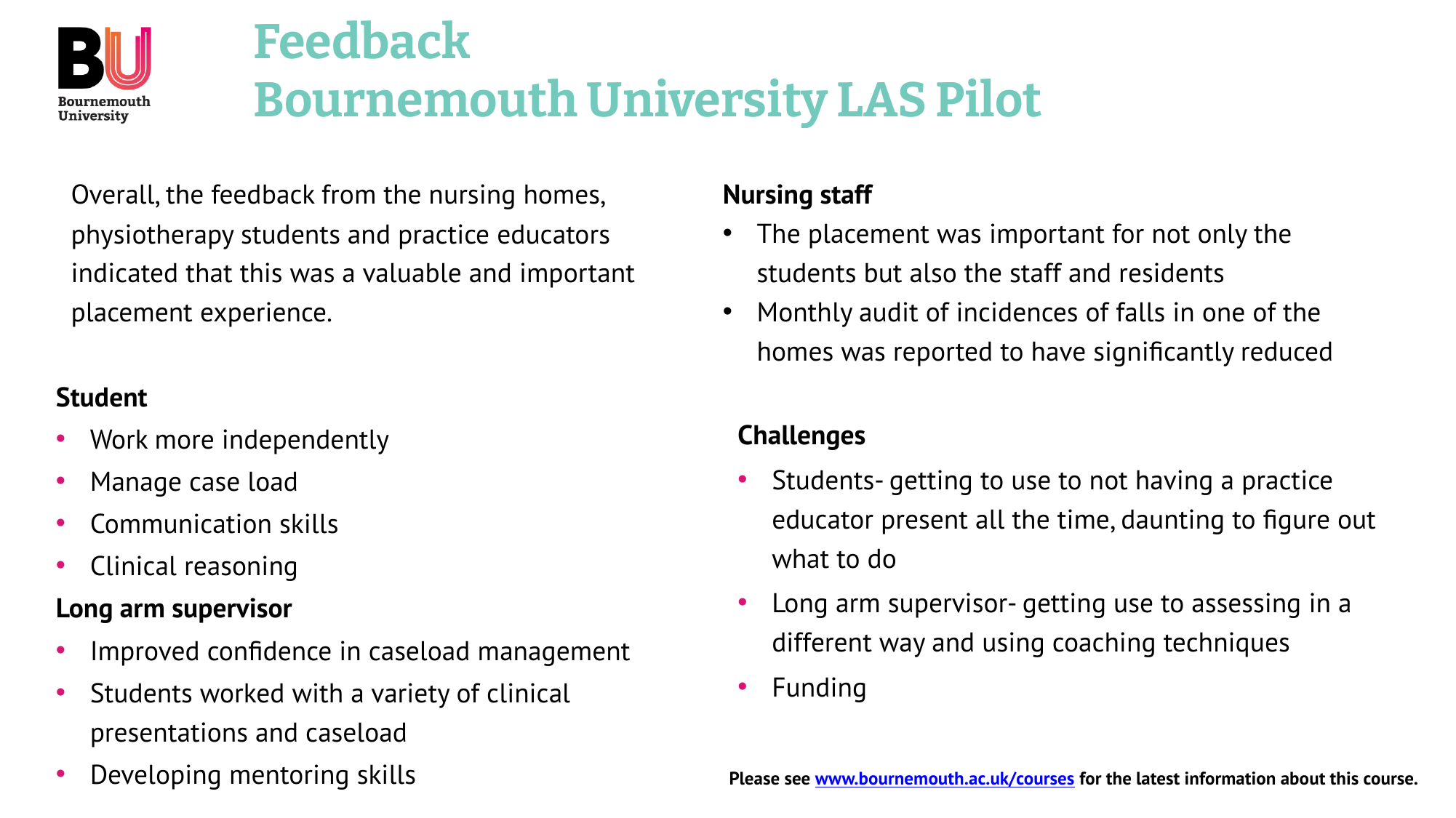

# Feedback Bournemouth University LAS Pilot
Nursing staff
The placement was important for not only the students but also the staff and residents
Monthly audit of incidences of falls in one of the homes was reported to have significantly reduced

Challenges
Students- getting to use to not having a practice educator present all the time, daunting to figure out what to do
Long arm supervisor- getting use to assessing in a different way and using coaching techniques
Funding

Overall, the feedback from the nursing homes, physiotherapy students and practice educators indicated that this was a valuable and important placement experience.

Student
Work more independently
Manage case load
Communication skills
Clinical reasoning
Long arm supervisor
Improved confidence in caseload management
Students worked with a variety of clinical presentations and caseload
Developing mentoring skills